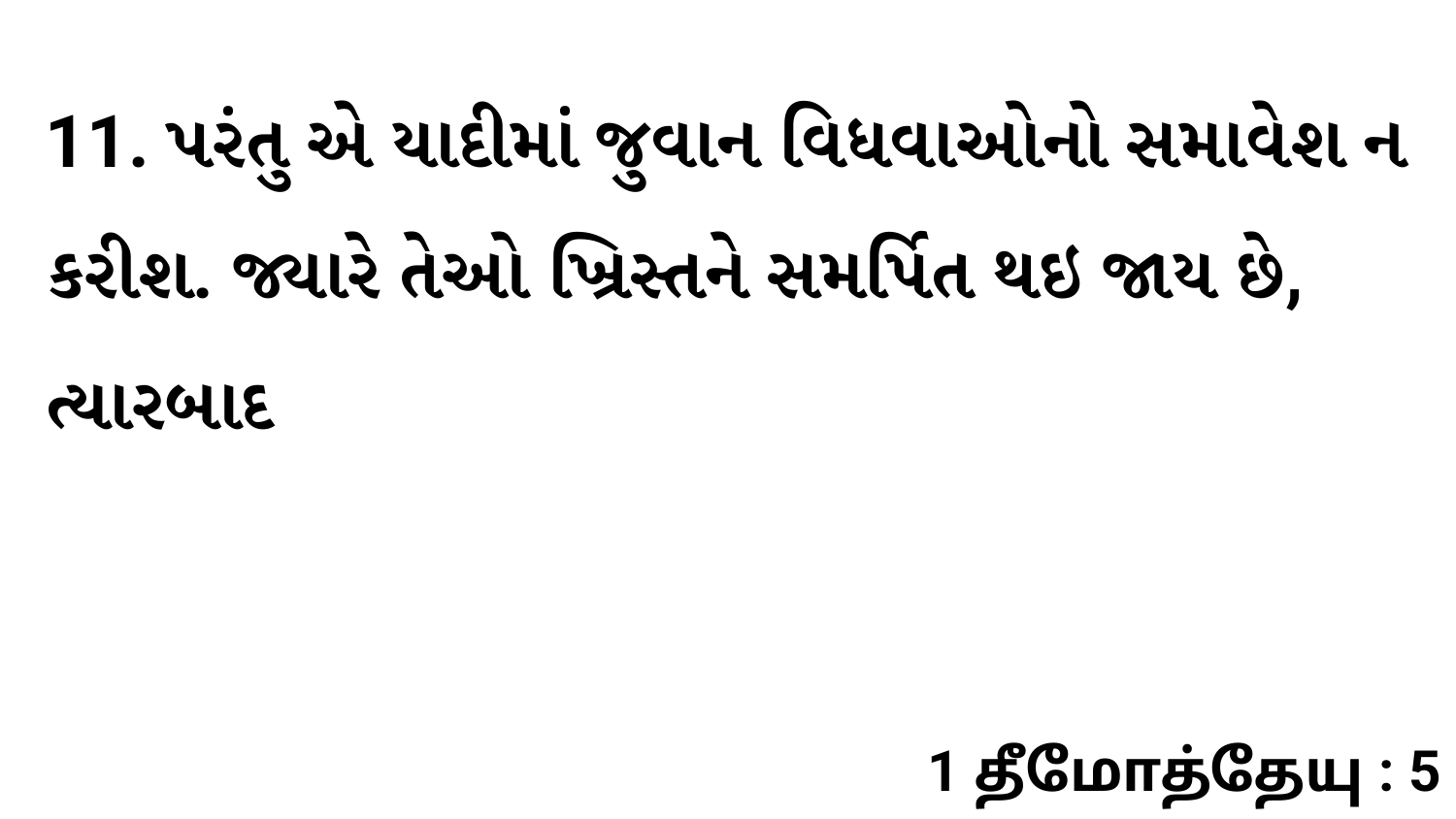

11. પરંતુ એ યાદીમાં જુવાન વિધવાઓનો સમાવેશ ન કરીશ. જ્યારે તેઓ ખ્રિસ્તને સમર્પિત થઇ જાય છે, ત્યારબાદ
1 தீமோத்தேயு : 5